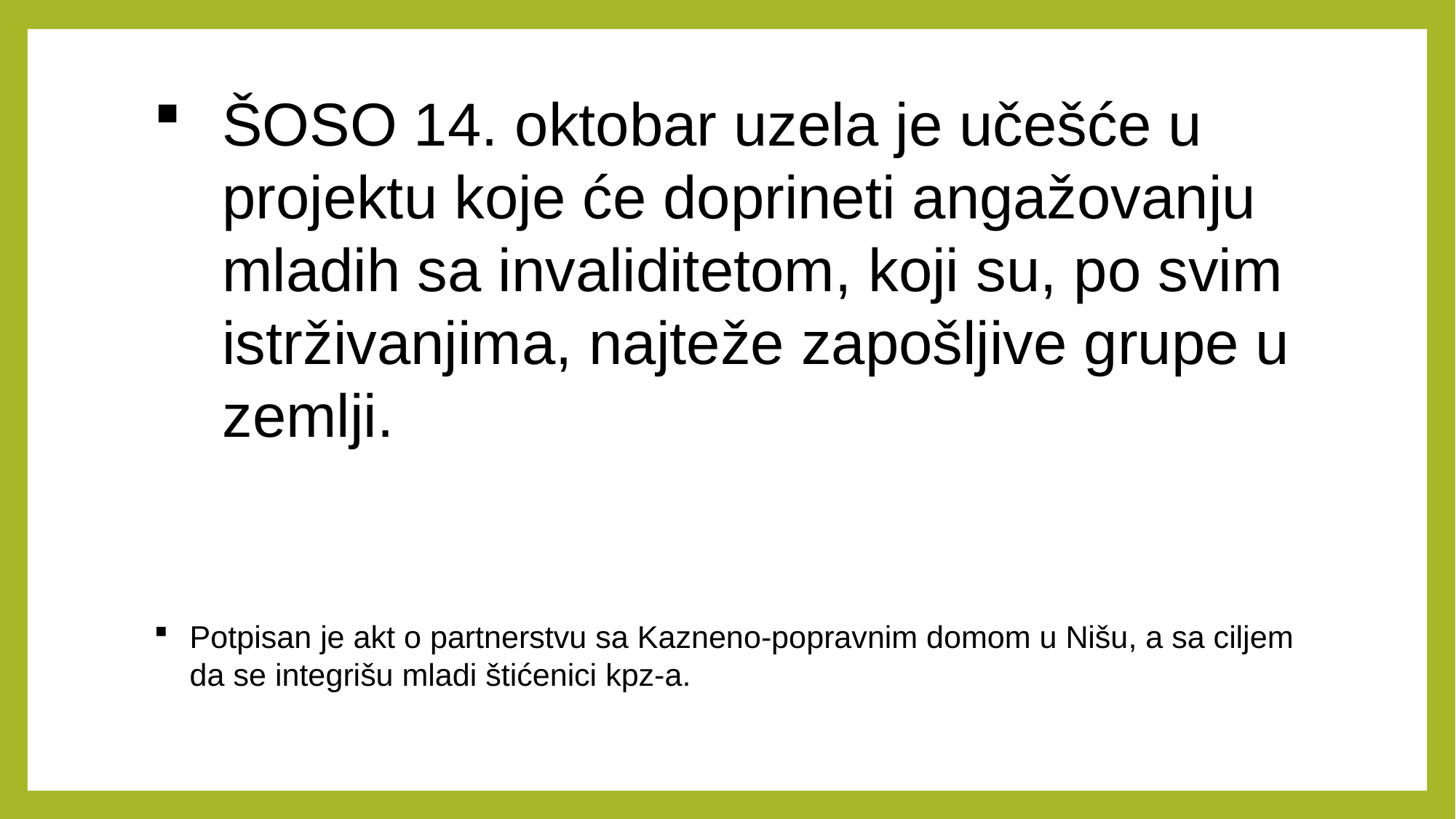

ŠOSO 14. oktobar uzela je učešće u projektu koje će doprineti angažovanju mladih sa invaliditetom, koji su, po svim istrživanjima, najteže zapošljive grupe u zemlji.
# Potpisan je akt o partnerstvu sa Kazneno-popravnim domom u Nišu, a sa ciljem da se integrišu mladi štićenici kpz-a.